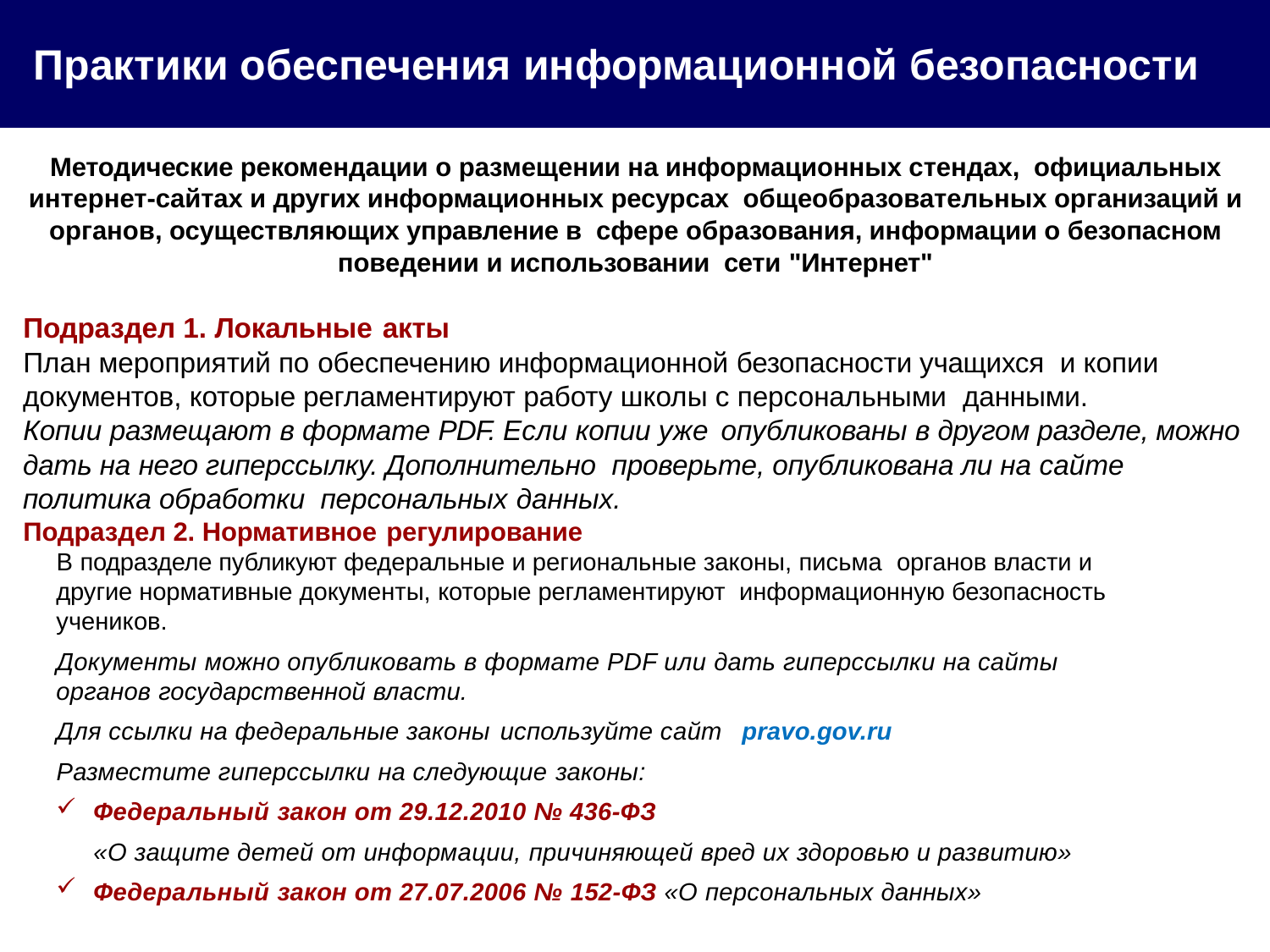

Практики обеспечения информационной безопасности
Методические рекомендации о размещении на информационных стендах,  официальных интернет-сайтах и других информационных ресурсах  общеобразовательных организаций и органов, осуществляющих управление в  сфере образования, информации о безопасном поведении и использовании  сети "Интернет"
Подраздел 1. Локальные акты
План мероприятий по обеспечению информационной безопасности учащихся  и копии документов, которые регламентируют работу школы с персональными  данными.
Копии размещают в формате PDF. Если копии уже опубликованы в другом разделе, можно дать на него гиперссылку. Дополнительно  проверьте, опубликована ли на сайте политика обработки  персональных данных.
Подраздел 2. Нормативное регулирование
В подразделе публикуют федеральные и региональные законы, письма  органов власти и другие нормативные документы, которые регламентируют  информационную безопасность учеников.
Документы можно опубликовать в формате PDF или дать гиперссылки на сайты  органов государственной власти.
Для ссылки на федеральные законы используйте сайт	pravo.gov.ru
Разместите гиперссылки на следующие законы:
Федеральный закон от 29.12.2010 № 436-ФЗ
«О защите детей от информации, причиняющей вред их здоровью и развитию»
Федеральный закон от 27.07.2006 № 152-ФЗ «О персональных данных»
www.edu.yar.ru/safety/